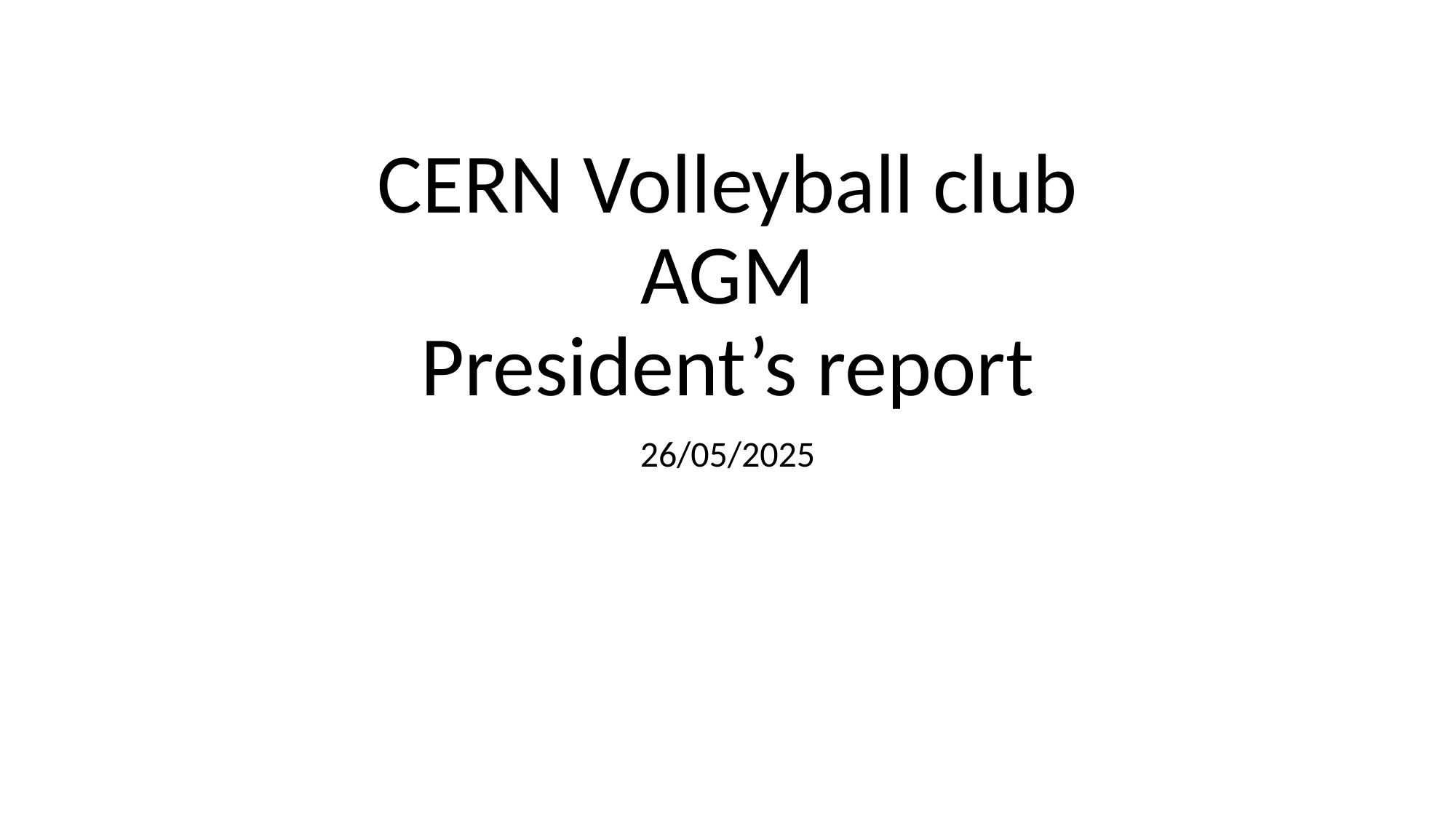

# CERN Volleyball club AGM President’s report
26/05/2025